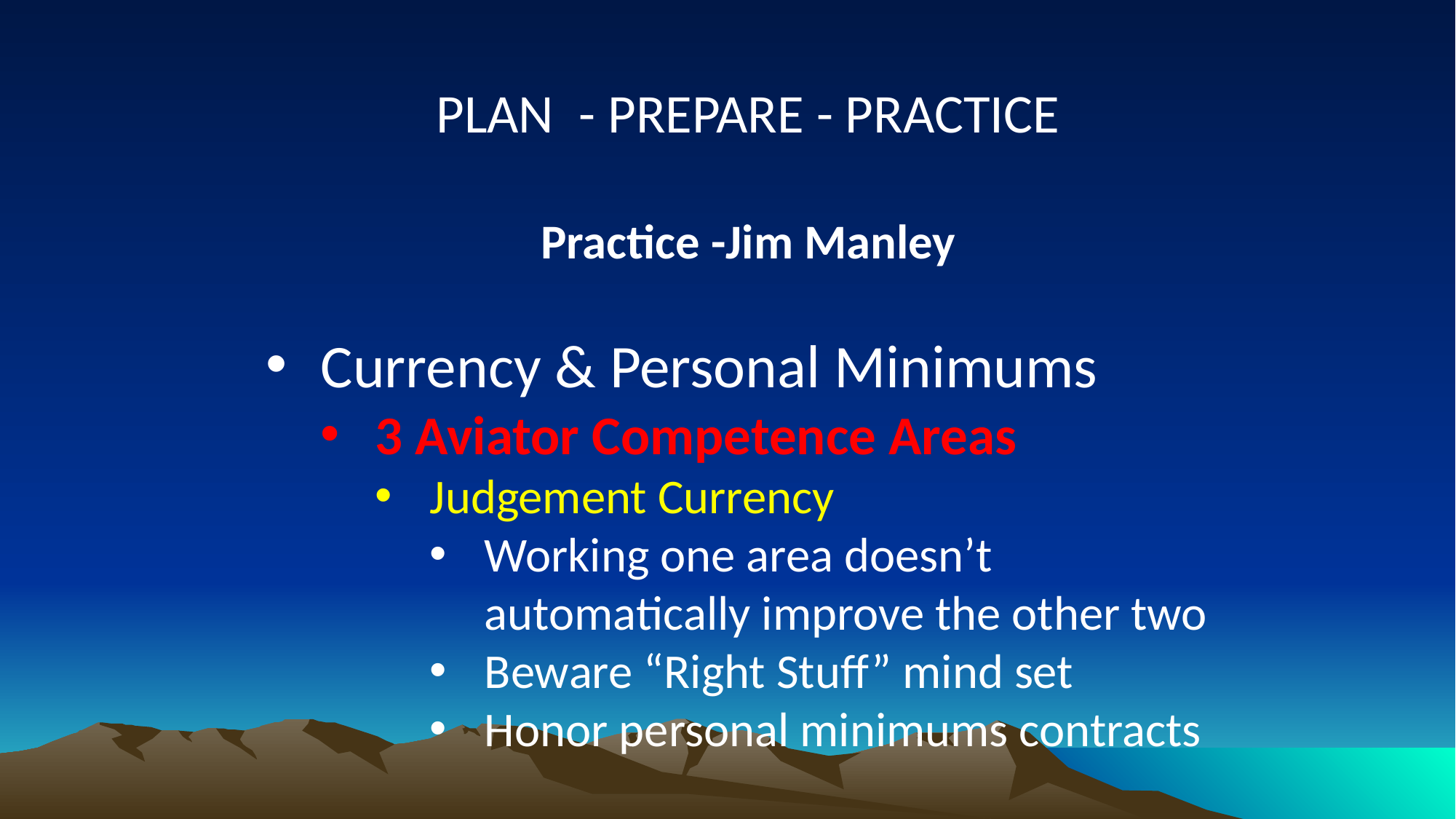

PLAN  - PREPARE - PRACTICE

Practice -Jim Manley

Currency & Personal Minimums
3 Aviator Competence Areas
Judgement Currency
Working one area doesn’t automatically improve the other two
Beware “Right Stuff” mind set
Honor personal minimums contracts